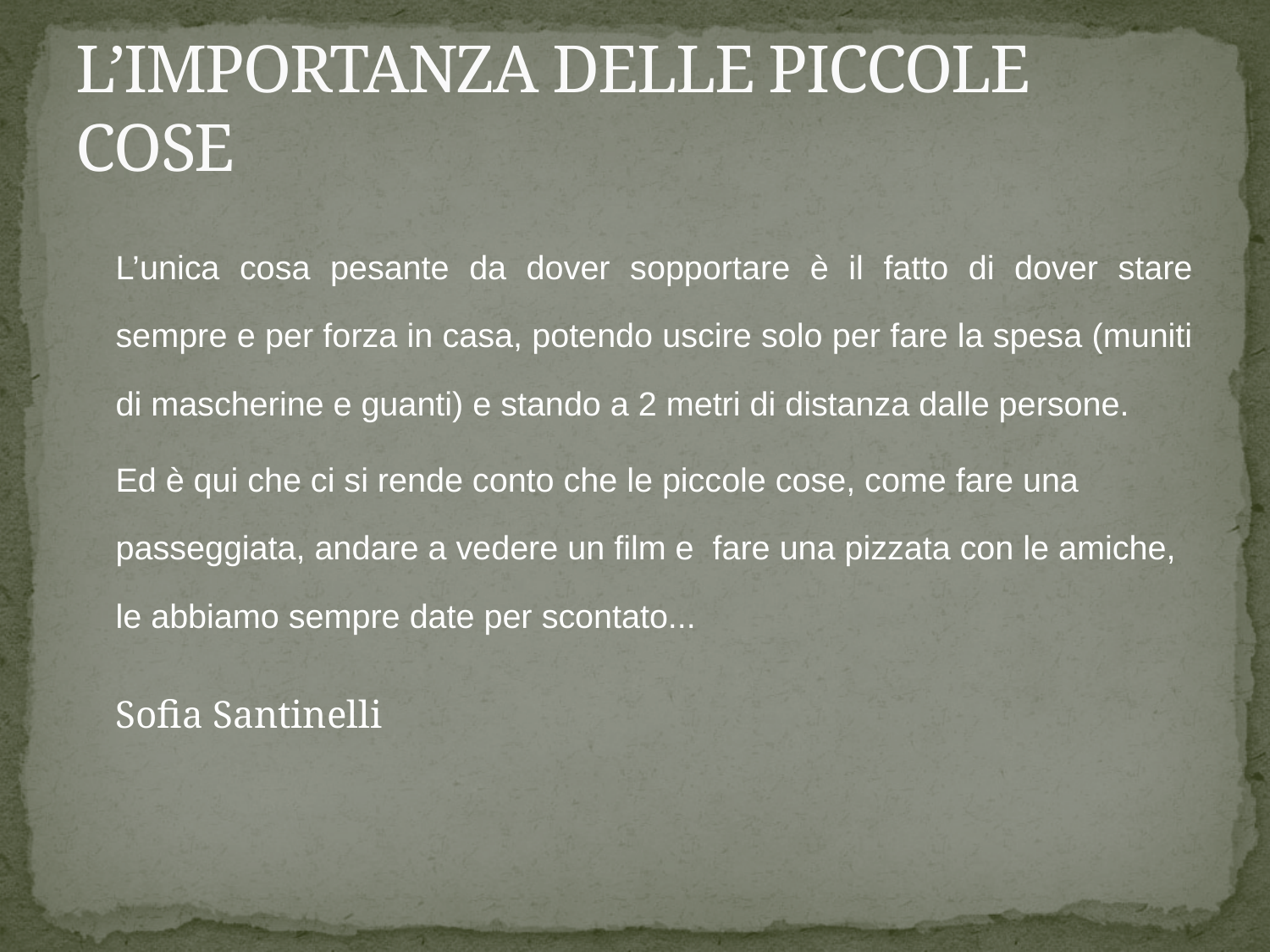

# L’IMPORTANZA DELLE PICCOLE COSE
	L’unica cosa pesante da dover sopportare è il fatto di dover stare sempre e per forza in casa, potendo uscire solo per fare la spesa (muniti di mascherine e guanti) e stando a 2 metri di distanza dalle persone.
	Ed è qui che ci si rende conto che le piccole cose, come fare una passeggiata, andare a vedere un film e  fare una pizzata con le amiche, le abbiamo sempre date per scontato...

						Sofia Santinelli